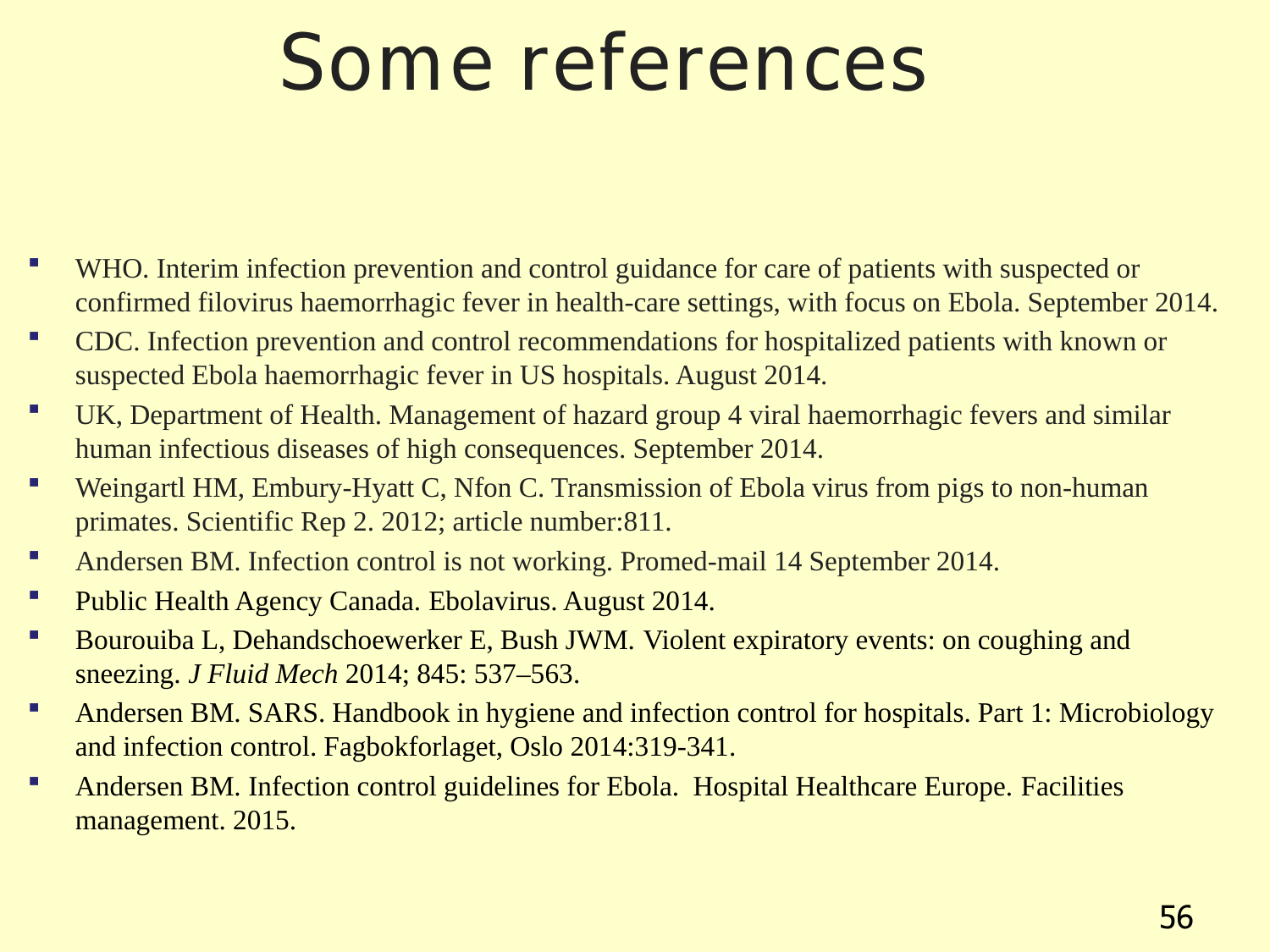

# Some references
WHO. Interim infection prevention and control guidance for care of patients with suspected or confirmed filovirus haemorrhagic fever in health-care settings, with focus on Ebola. September 2014.
CDC. Infection prevention and control recommendations for hospitalized patients with known or suspected Ebola haemorrhagic fever in US hospitals. August 2014.
UK, Department of Health. Management of hazard group 4 viral haemorrhagic fevers and similar human infectious diseases of high consequences. September 2014.
Weingartl HM, Embury-Hyatt C, Nfon C. Transmission of Ebola virus from pigs to non-human primates. Scientific Rep 2. 2012; article number:811.
Andersen BM. Infection control is not working. Promed-mail 14 September 2014.
Public Health Agency Canada. Ebolavirus. August 2014.
Bourouiba L, Dehandschoewerker E, Bush JWM. Violent expiratory events: on coughing and sneezing. J Fluid Mech 2014; 845: 537–563.
Andersen BM. SARS. Handbook in hygiene and infection control for hospitals. Part 1: Microbiology and infection control. Fagbokforlaget, Oslo 2014:319-341.
Andersen BM. Infection control guidelines for Ebola.  Hospital Healthcare Europe. Facilities management. 2015.

56